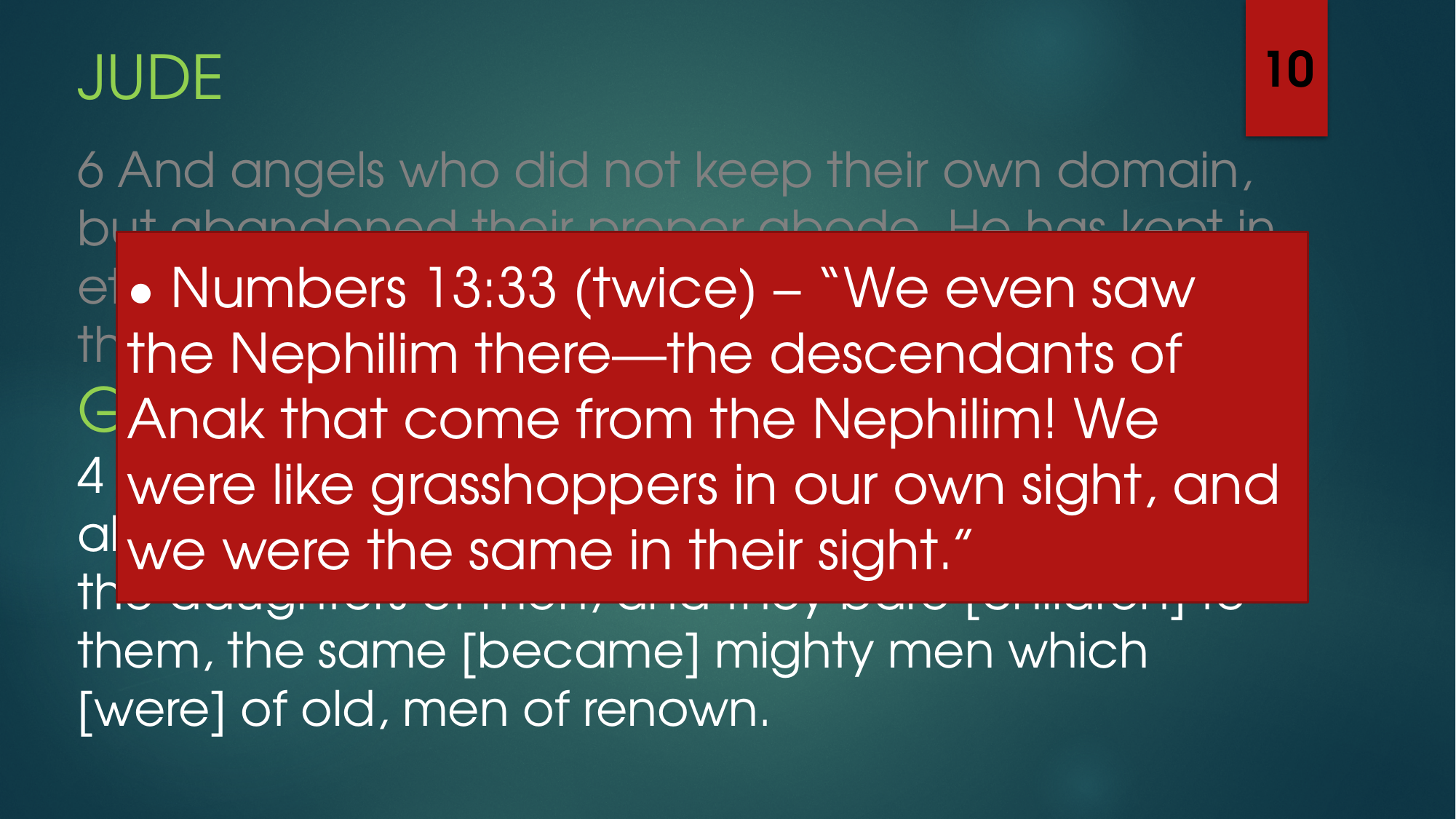

Jude
10
6 And angels who did not keep their own domain, but abandoned their proper abode, He has kept in eternal bonds under darkness for the judgment of the great day,
Genesis 6:4
4 There were giants in the earth in those days; and also after that, when the sons of God came in unto the daughters of men, and they bare [children] to them, the same [became] mighty men which [were] of old, men of renown.

• Numbers 13:33 (twice) – “We even saw the Nephilim there—the descendants of Anak that come from the Nephilim! We were like grasshoppers in our own sight, and we were the same in their sight.”